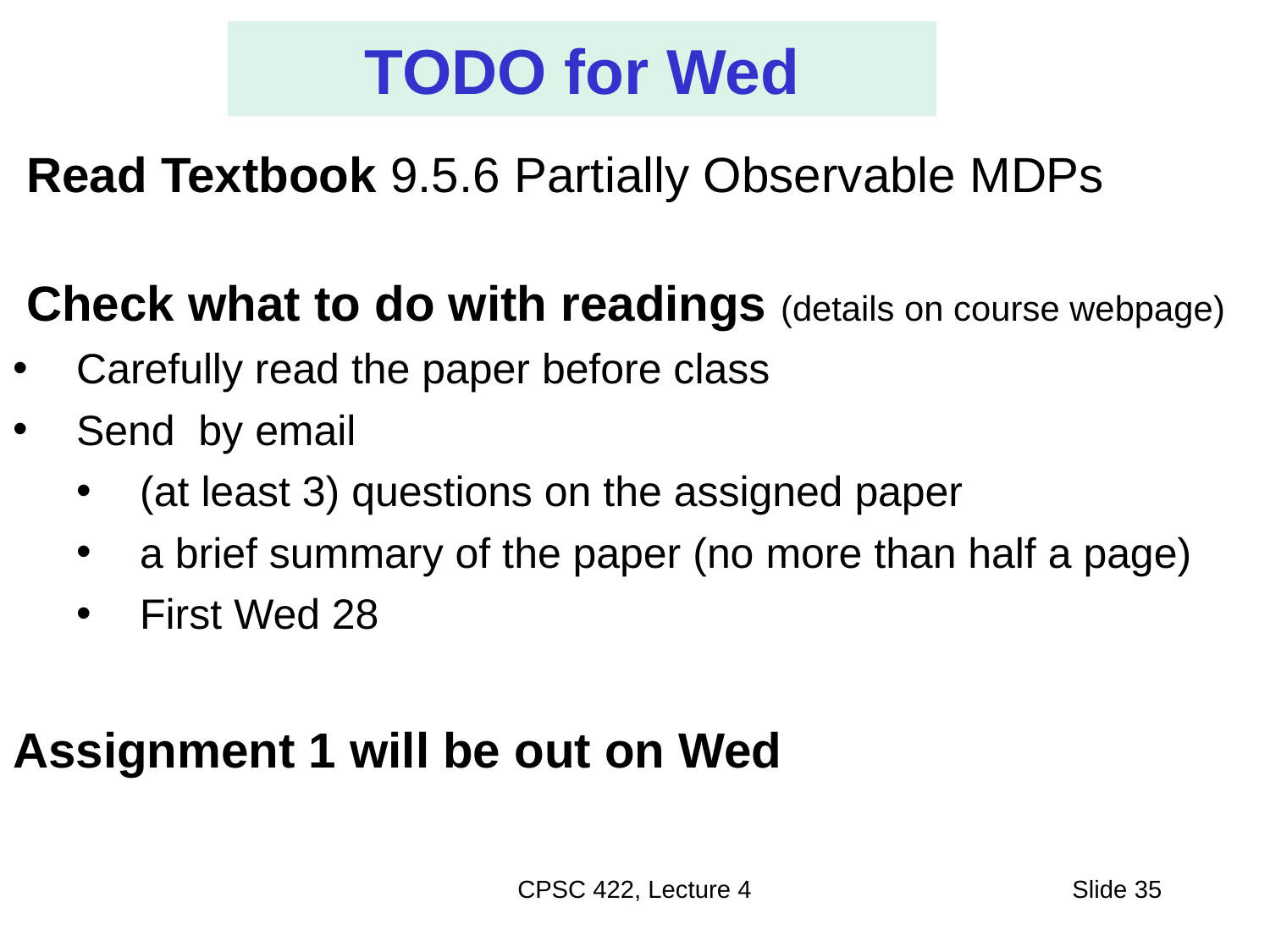

TODO for Wed

 Read Textbook 9.5.6 Partially Observable MDPs

 Check what to do with readings (details on course webpage)
Carefully read the paper before class
Send  by email
(at least 3) questions on the assigned paper
a brief summary of the paper (no more than half a page)
First Wed 28

Assignment 1 will be out on Wed

#
CPSC 422, Lecture 4
Slide 35